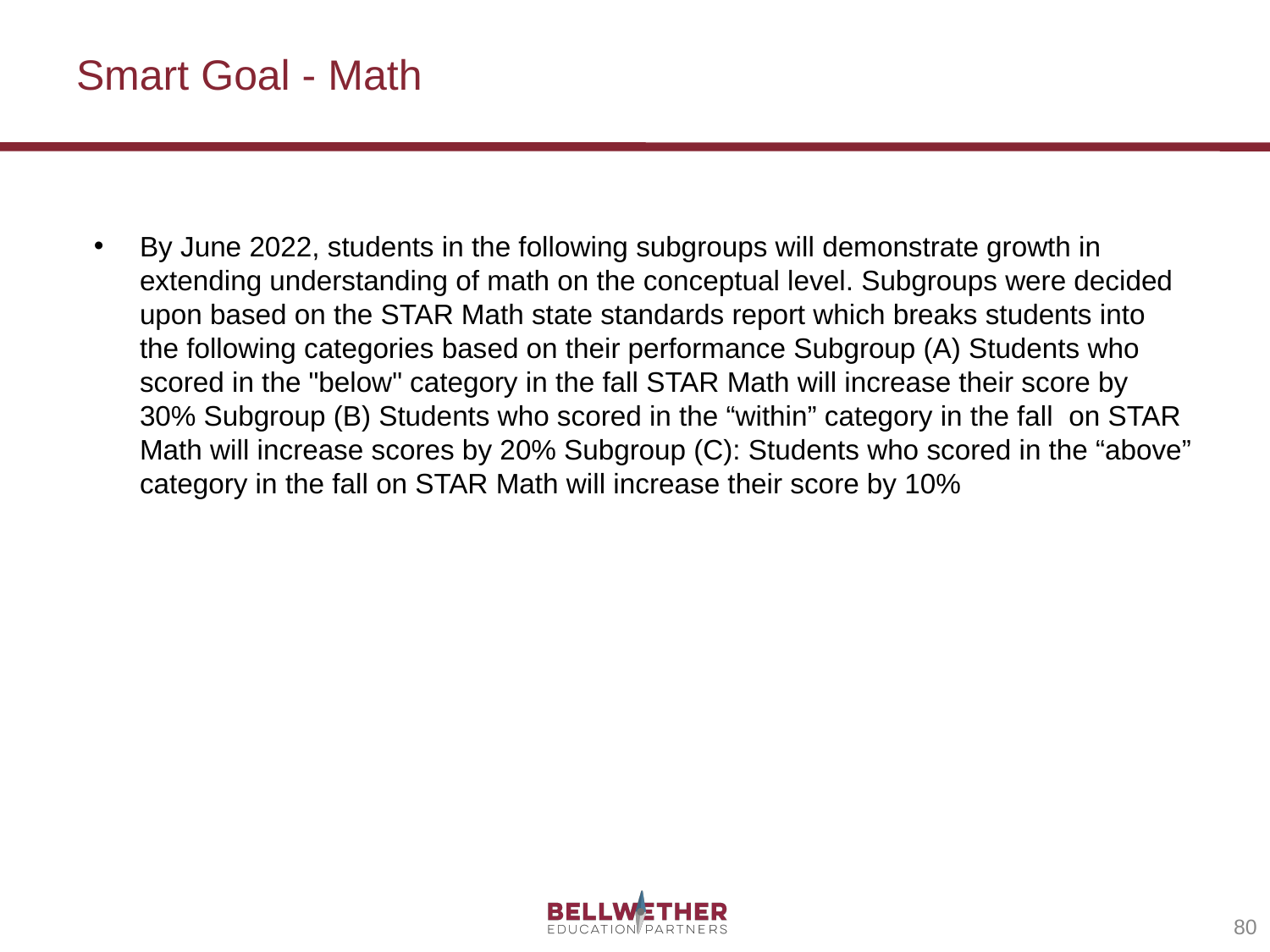

# Smart Goal - Math
By June 2022, students in the following subgroups will demonstrate growth in extending understanding of math on the conceptual level. Subgroups were decided upon based on the STAR Math state standards report which breaks students into the following categories based on their performance Subgroup (A) Students who scored in the "below" category in the fall STAR Math will increase their score by 30% Subgroup (B) Students who scored in the “within” category in the fall  on STAR Math will increase scores by 20% Subgroup (C): Students who scored in the “above” category in the fall on STAR Math will increase their score by 10%